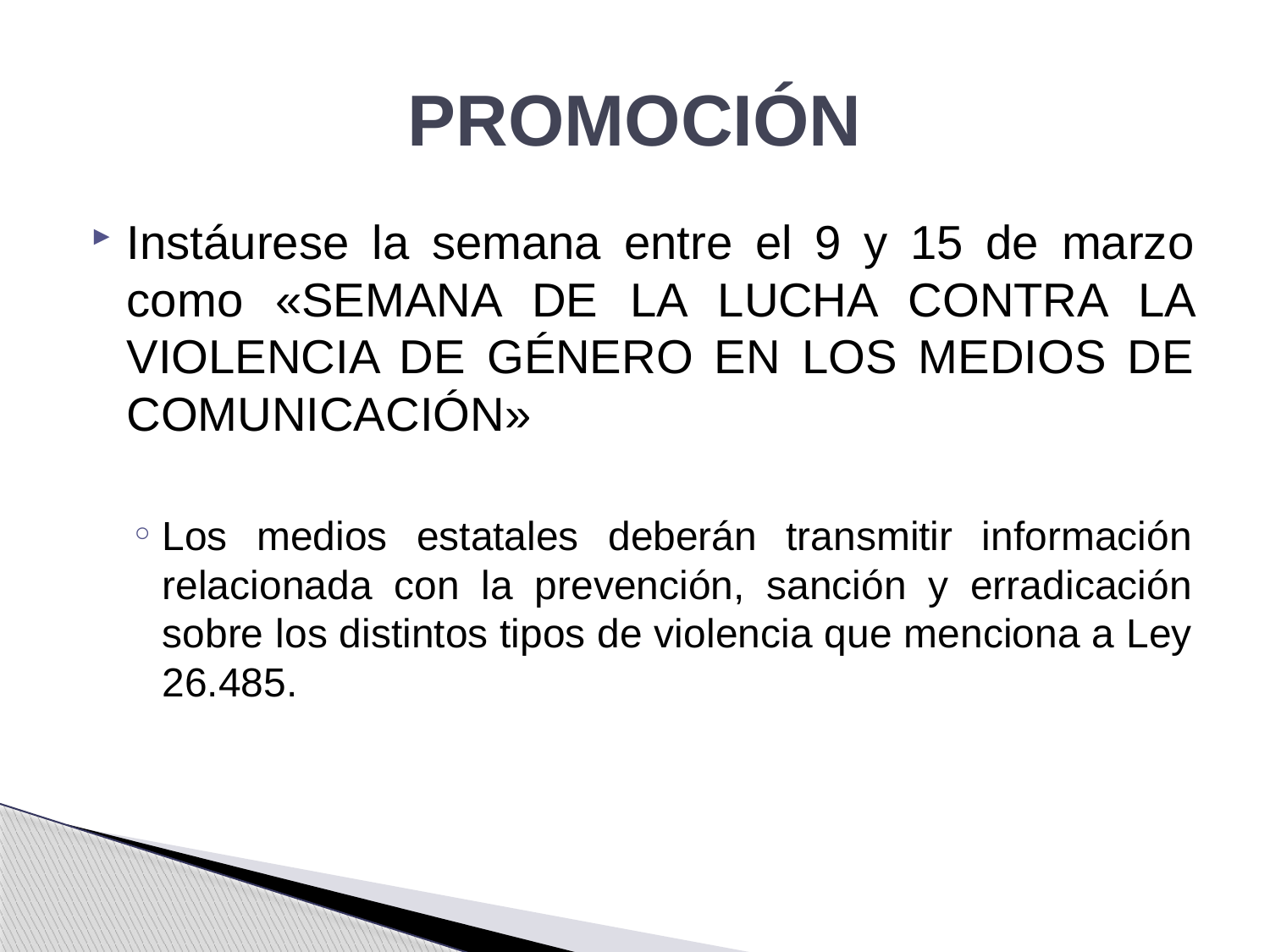

# PROMOCIÓN
Instáurese la semana entre el 9 y 15 de marzo como «SEMANA DE LA LUCHA CONTRA LA VIOLENCIA DE GÉNERO EN LOS MEDIOS DE COMUNICACIÓN»

Los medios estatales deberán transmitir información relacionada con la prevención, sanción y erradicación sobre los distintos tipos de violencia que menciona a Ley 26.485.